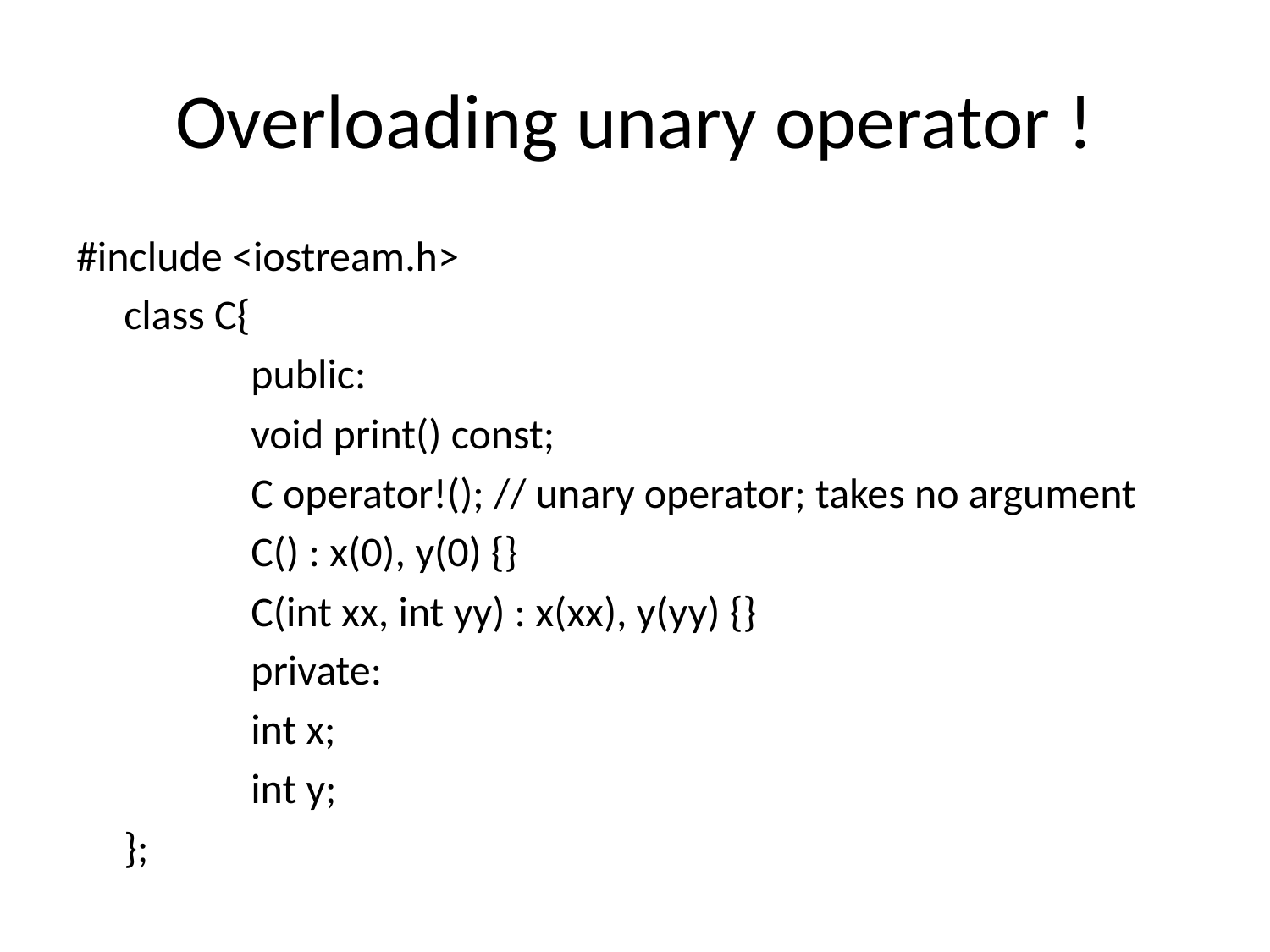

# Overloading unary operator !
#include <iostream.h>
	class C{
		public:
		void print() const;
		C operator!(); // unary operator; takes no argument
		C() : x(0), y(0) {}
		C(int xx, int yy) : x(xx), y(yy) {}
		private:
		int x;
		int y;
	};